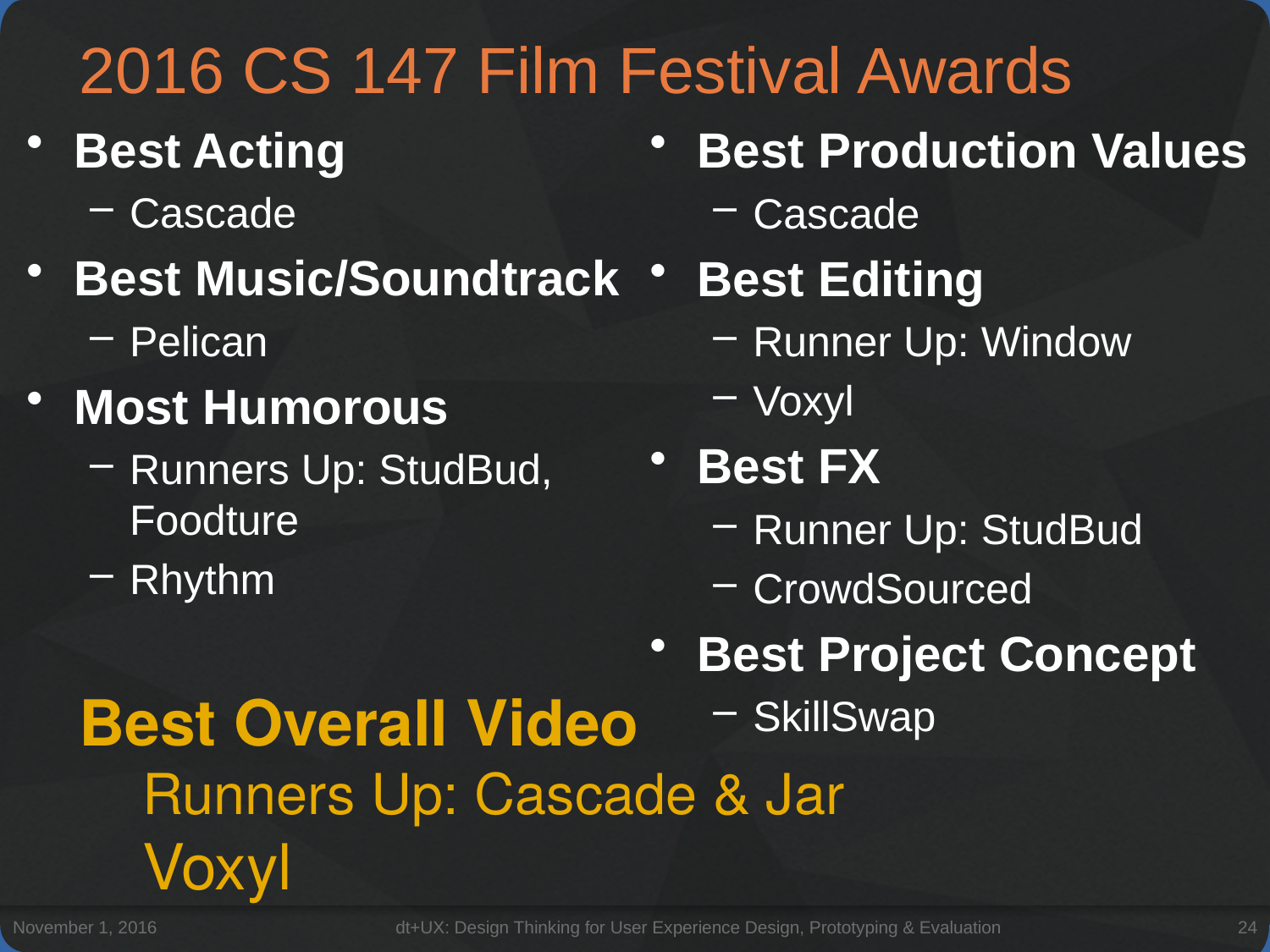

# 2016 CS 147 Film Festival Awards
Best Acting
Cascade
Best Music/Soundtrack
Pelican
Most Humorous
Runners Up: StudBud, Foodture
Rhythm
Best Production Values
Cascade
Best Editing
Runner Up: Window
Voxyl
Best FX
Runner Up: StudBud
CrowdSourced
Best Project Concept
SkillSwap
Best Overall Video
Runners Up: Cascade & Jar
Voxyl
November 1, 2016
dt+UX: Design Thinking for User Experience Design, Prototyping & Evaluation
24